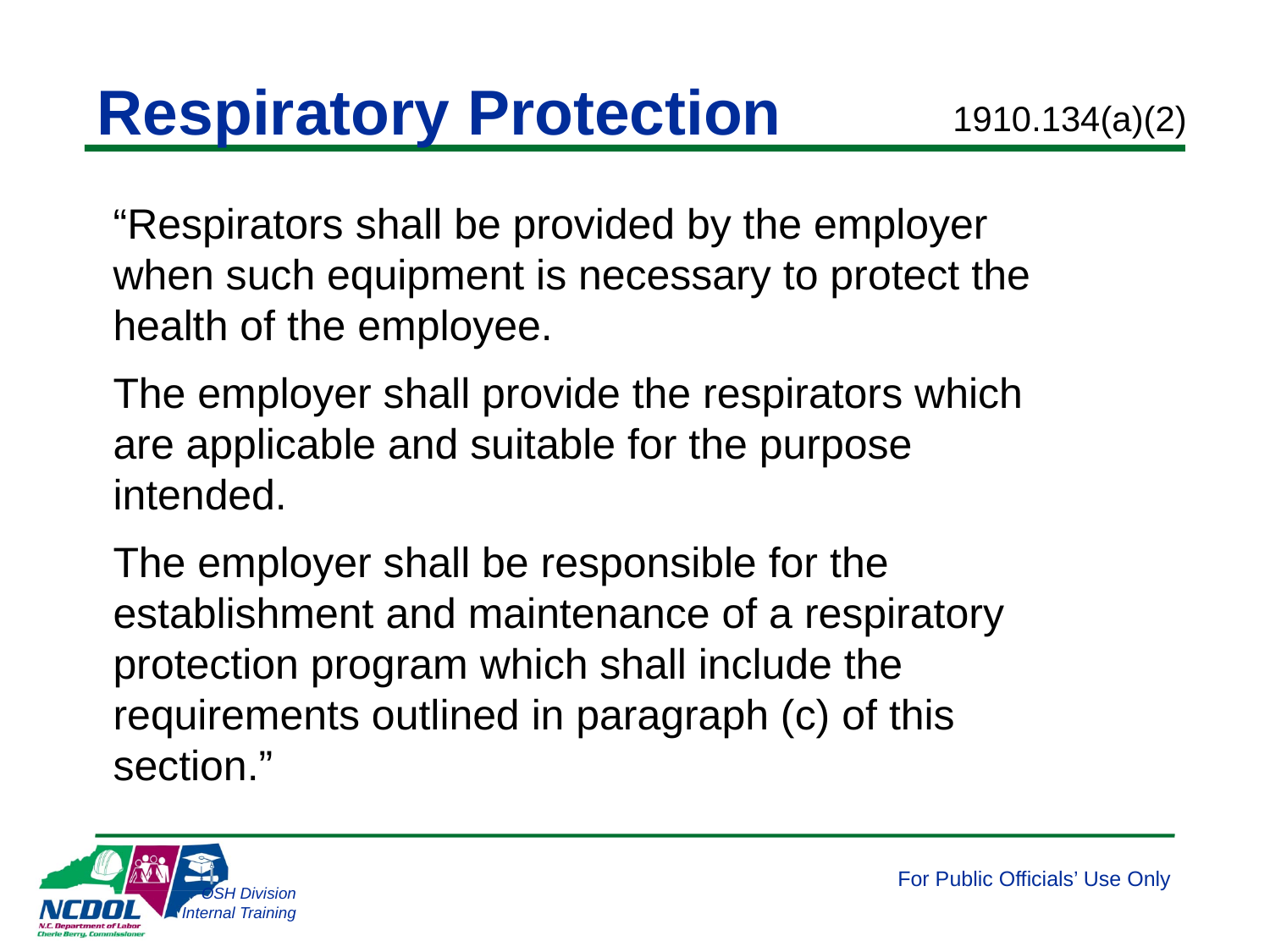

# Respiratory Protection
1910.134(a)(2)
“Respirators shall be provided by the employer when such equipment is necessary to protect the health of the employee.
The employer shall provide the respirators which are applicable and suitable for the purpose intended.
The employer shall be responsible for the establishment and maintenance of a respiratory protection program which shall include the requirements outlined in paragraph (c) of this section.”